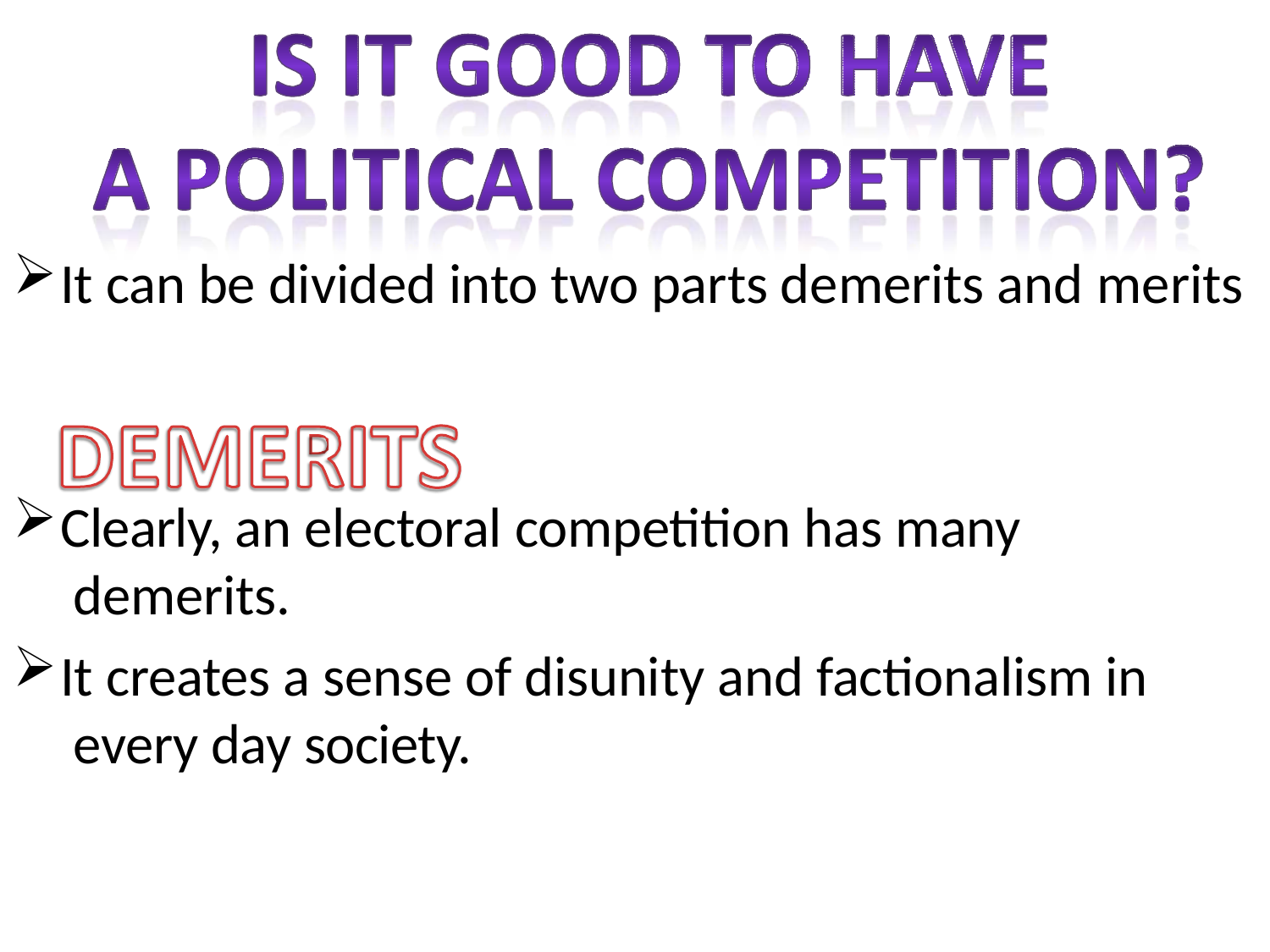

It can be divided into two parts demerits and merits

Clearly, an electoral competition has many  demerits.
It creates a sense of disunity and factionalism in  every day society.